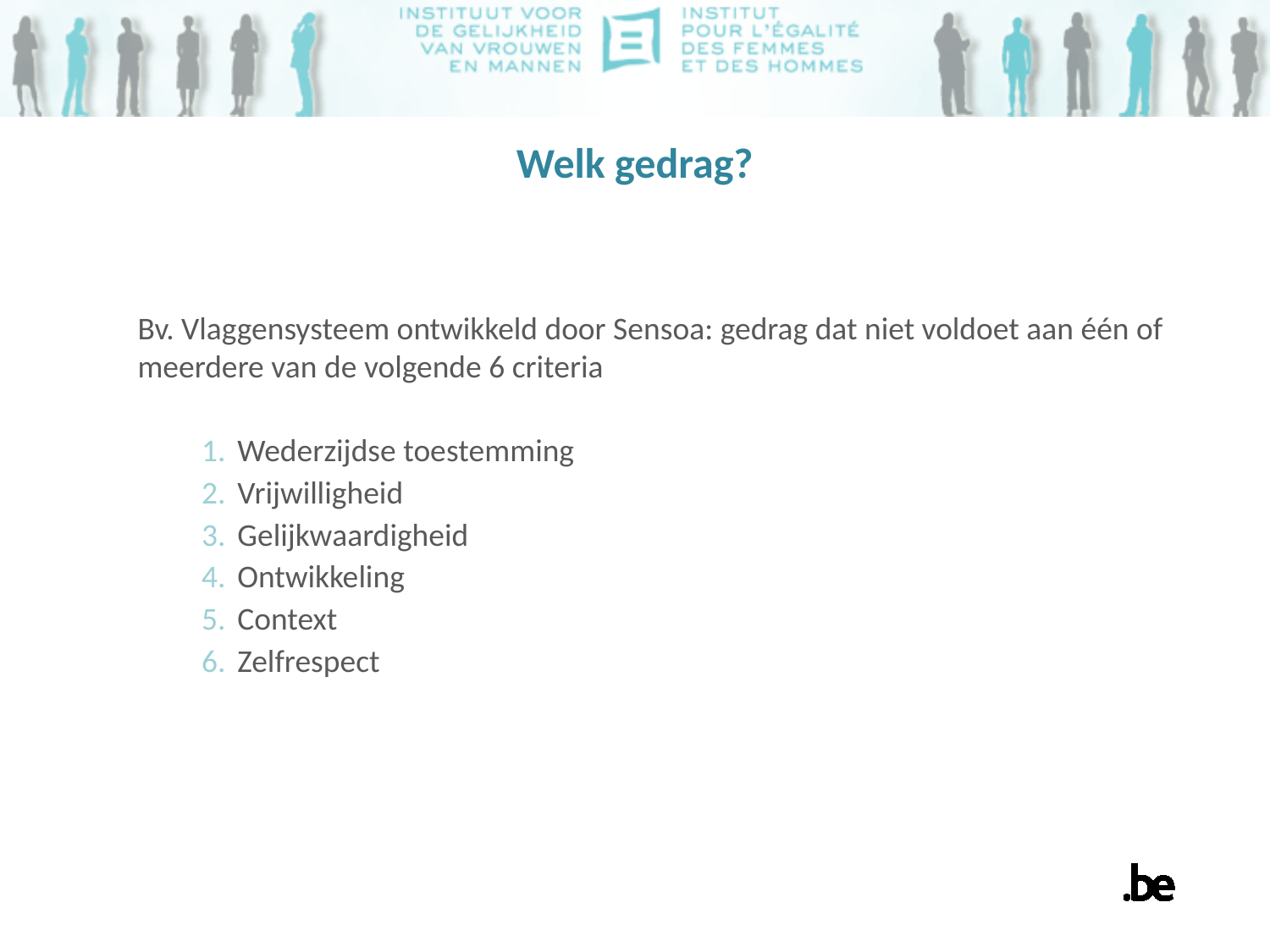

# Welk gedrag?

Bv. Vlaggensysteem ontwikkeld door Sensoa: gedrag dat niet voldoet aan één of meerdere van de volgende 6 criteria

Wederzijdse toestemming
Vrijwilligheid
Gelijkwaardigheid
Ontwikkeling
Context
Zelfrespect